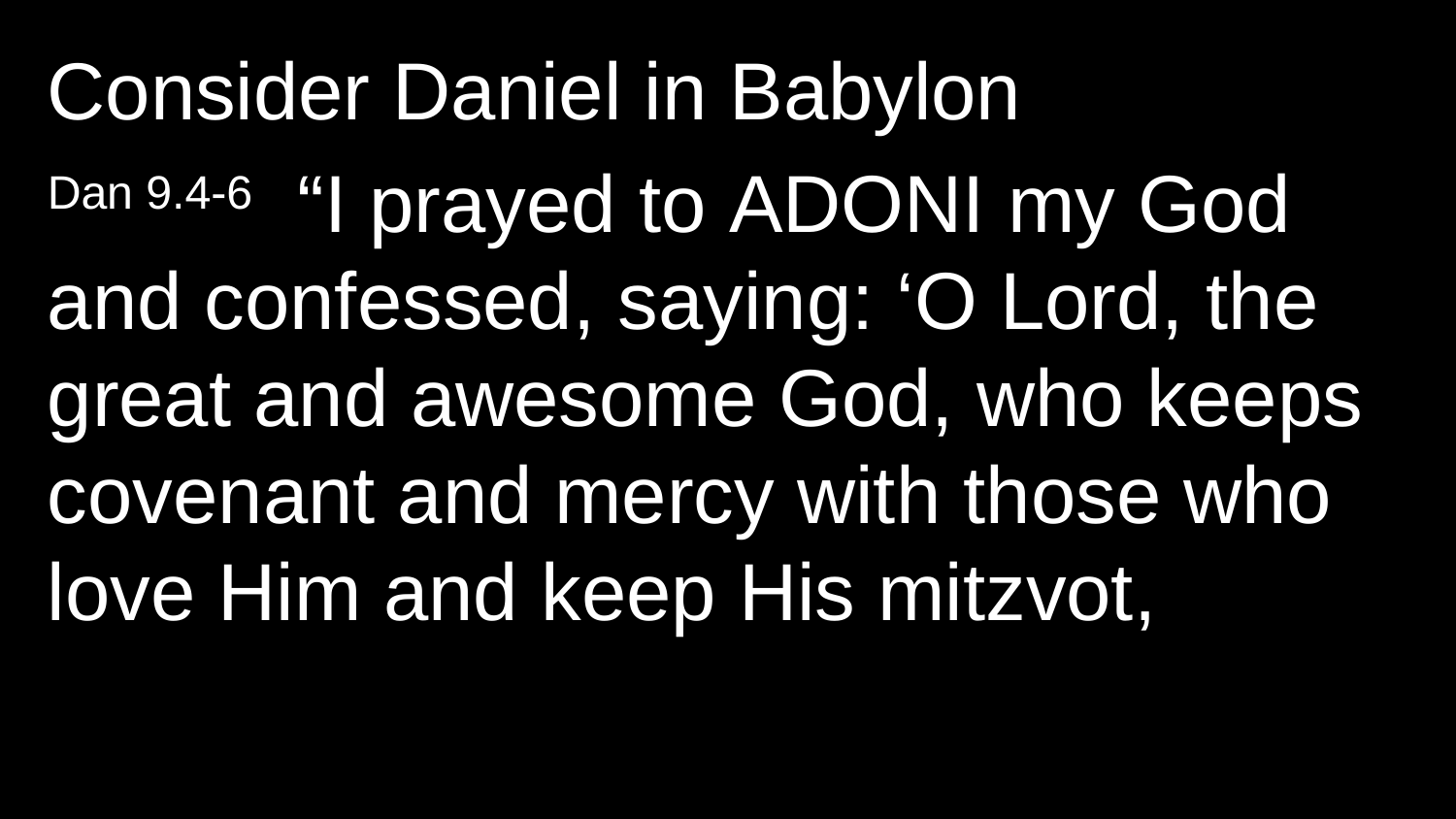

Consider Daniel in Babylon
Dan 9.4-6  “I prayed to Adoni my God and confessed, saying: ‘O Lord, the great and awesome God, who keeps covenant and mercy with those who love Him and keep His mitzvot,